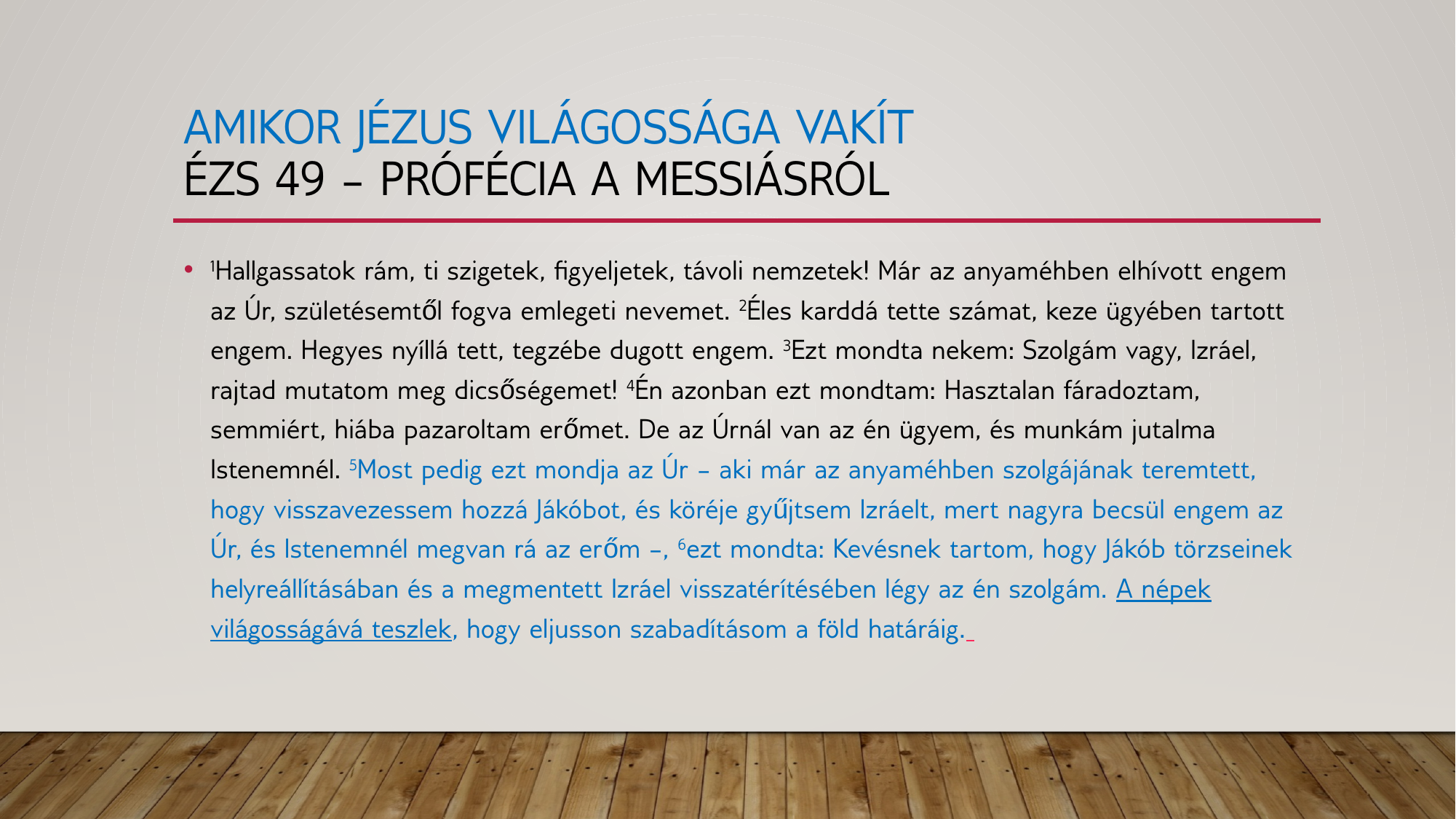

# Amikor jézus világossága vakít Ézs 49 – prófécia a messiásról
1Hallgassatok rám, ti szigetek, figyeljetek, távoli nemzetek! Már az anyaméhben elhívott engem az Úr, születésemtől fogva emlegeti nevemet. 2Éles karddá tette számat, keze ügyében tartott engem. Hegyes nyíllá tett, tegzébe dugott engem. 3Ezt mondta nekem: Szolgám vagy, Izráel, rajtad mutatom meg dicsőségemet! 4Én azonban ezt mondtam: Hasztalan fáradoztam, semmiért, hiába pazaroltam erőmet. De az Úrnál van az én ügyem, és munkám jutalma Istenemnél. 5Most pedig ezt mondja az Úr – aki már az anyaméhben szolgájának teremtett, hogy visszavezessem hozzá Jákóbot, és köréje gyűjtsem Izráelt, mert nagyra becsül engem az Úr, és Istenemnél megvan rá az erőm –, 6ezt mondta: Kevésnek tartom, hogy Jákób törzseinek helyreállításában és a megmentett Izráel visszatérítésében légy az én szolgám. A népek világosságává teszlek, hogy eljusson szabadításom a föld határáig.